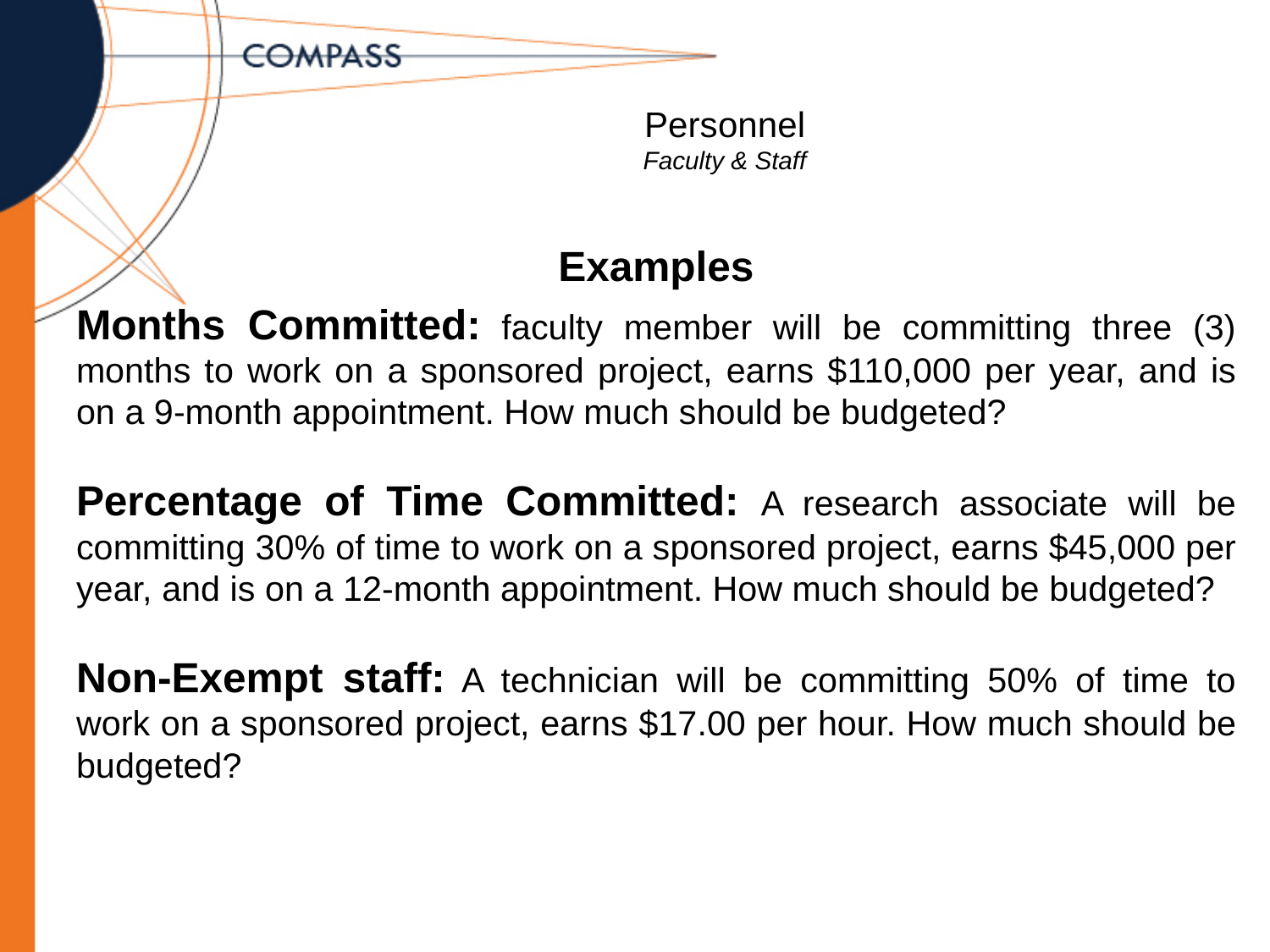

# Personnel Faculty & Staff
Examples
Months Committed: faculty member will be committing three (3) months to work on a sponsored project, earns $110,000 per year, and is on a 9-month appointment. How much should be budgeted?

Percentage of Time Committed: A research associate will be committing 30% of time to work on a sponsored project, earns $45,000 per year, and is on a 12-month appointment. How much should be budgeted?

Non-Exempt staff: A technician will be committing 50% of time to work on a sponsored project, earns $17.00 per hour. How much should be budgeted?